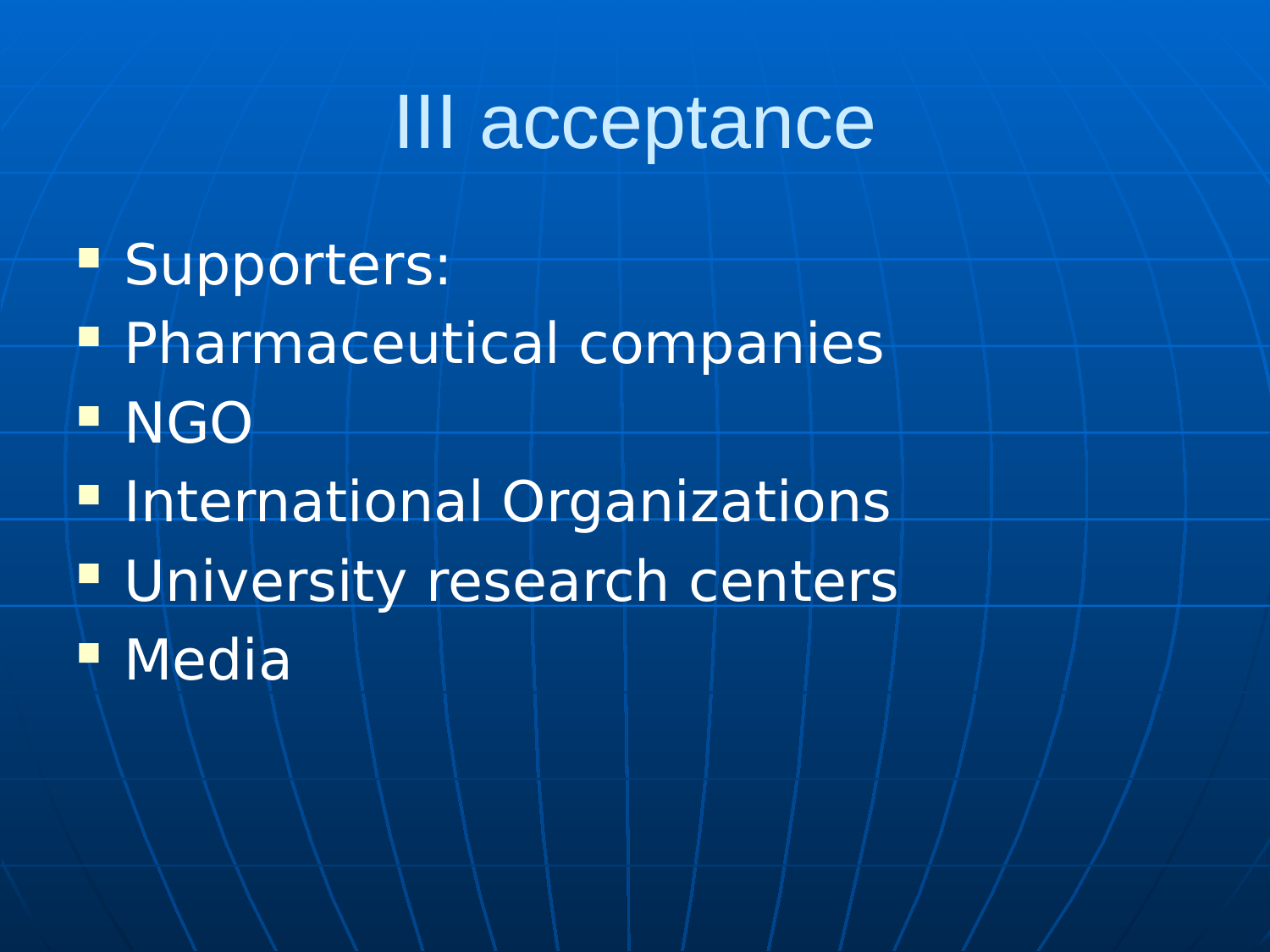

# III acceptance
Supporters:
Pharmaceutical companies
NGO
International Organizations
University research centers
Media